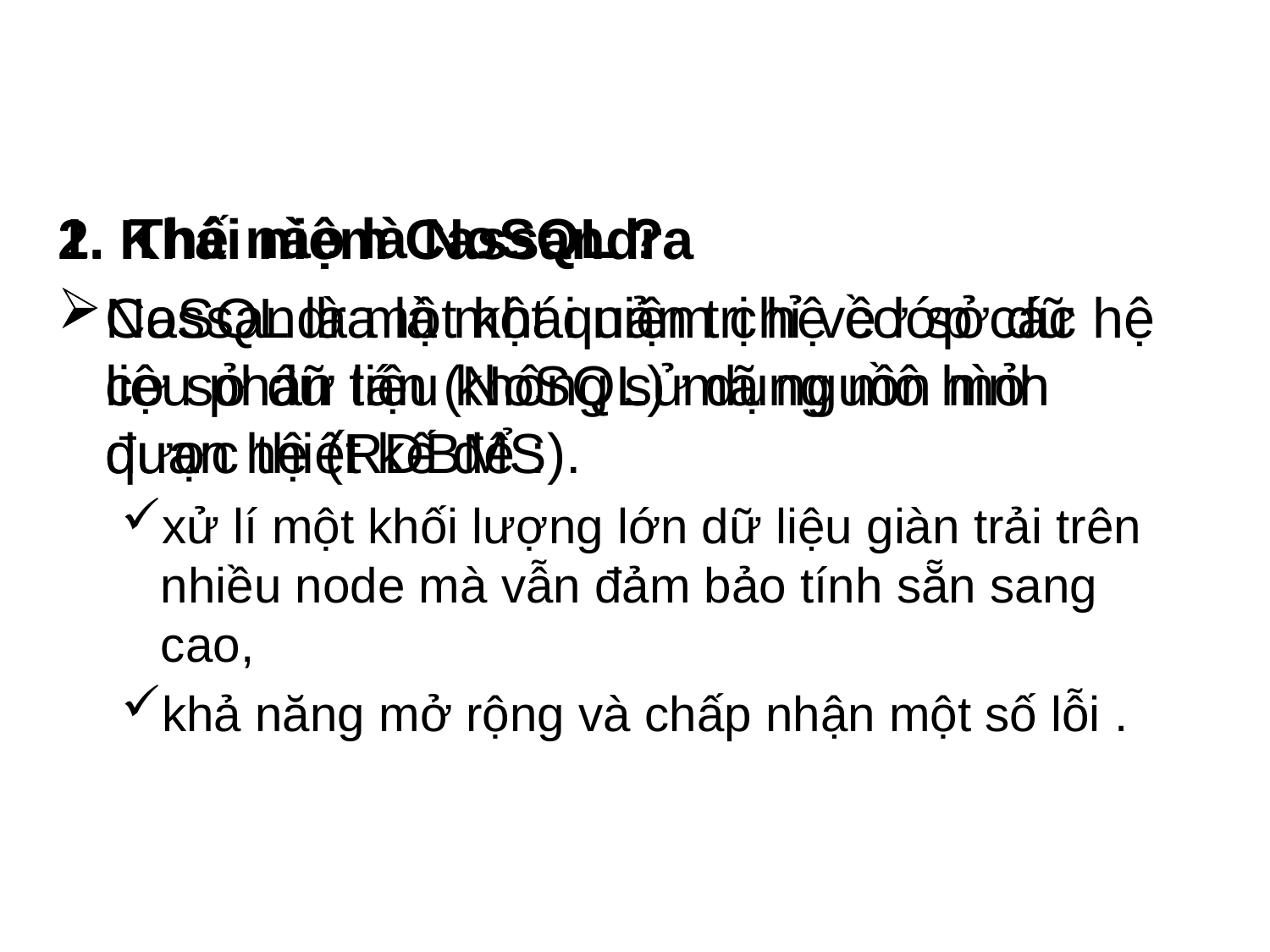

2. Khái niệm Cassandra
Cassandra là một quản trị hệ cơ sở dữ liệu phân tán (NoSQL) mã nguồn mở được thiết kế để :
xử lí một khối lượng lớn dữ liệu giàn trải trên nhiều node mà vẫn đảm bảo tính sẵn sang cao,
khả năng mở rộng và chấp nhận một số lỗi .
Thế nào là NoSQL ?
NoSQL là một khái niệm chỉ về lớp các hệ cơ sở dữ liệu không sử dụng mô hình quan hệ (RDBMS).